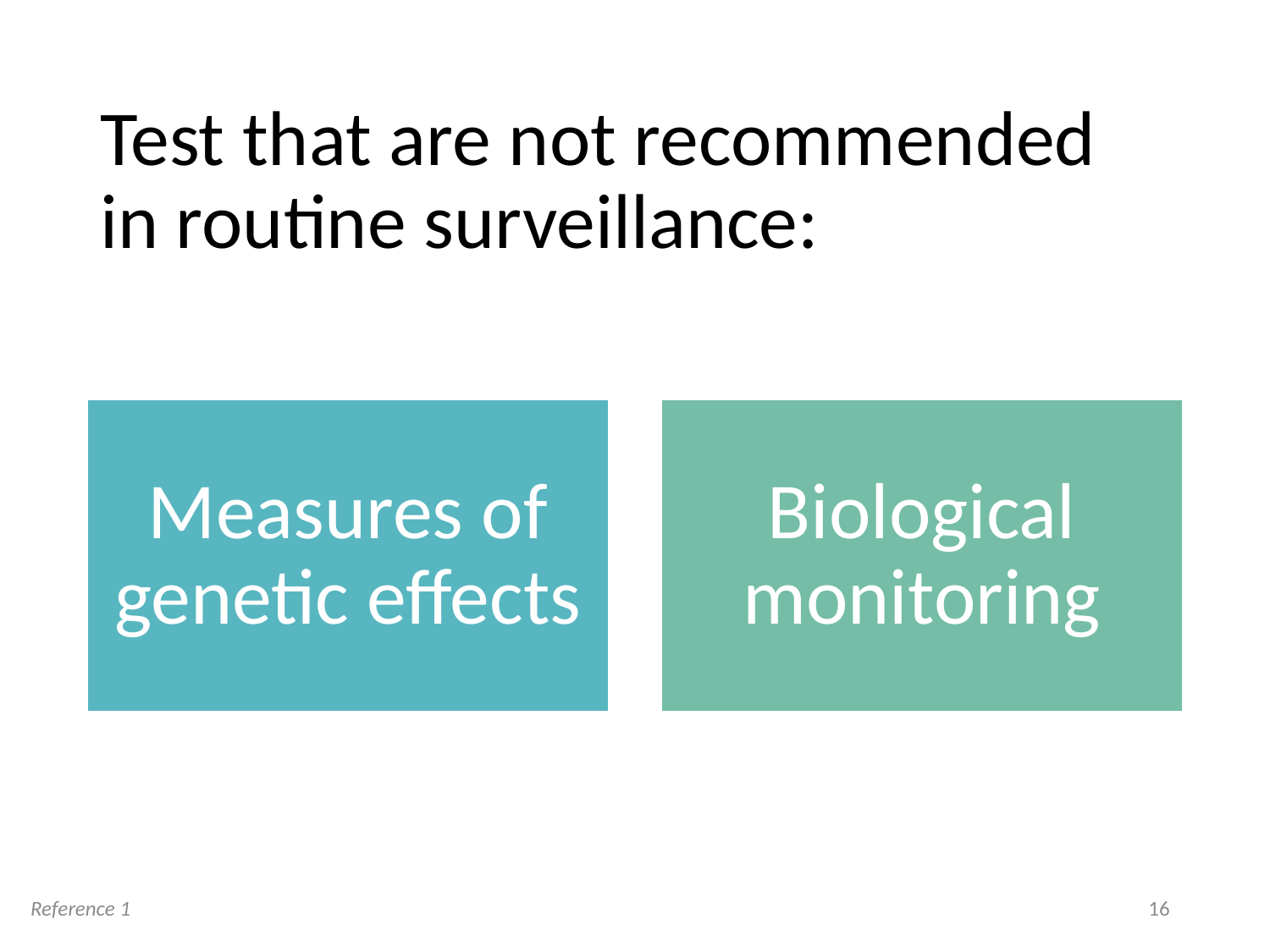

# Test that are not recommended in routine surveillance:
Measures of genetic effects
Biological monitoring
Reference 1
16